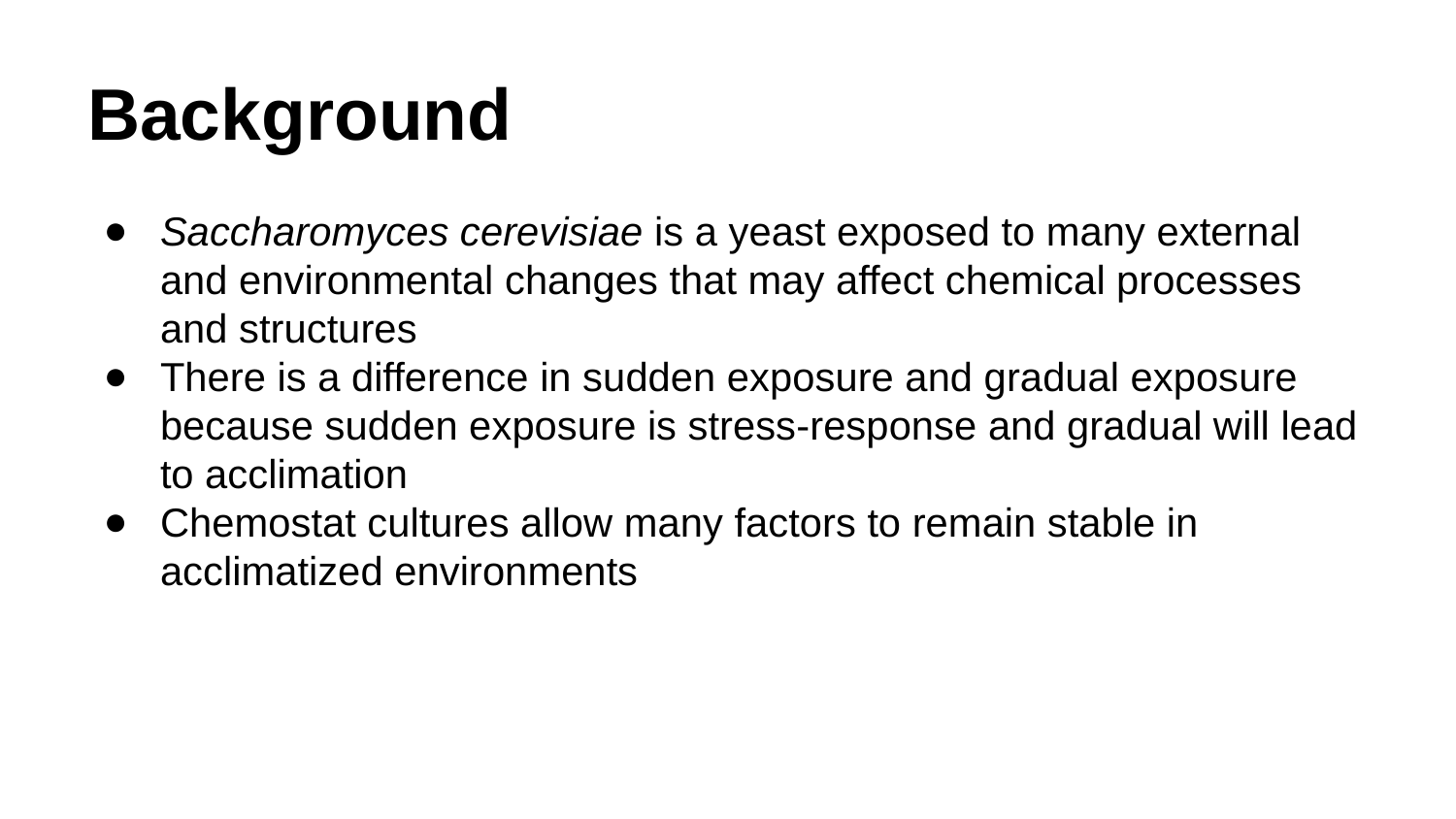

# Background
Saccharomyces cerevisiae is a yeast exposed to many external and environmental changes that may affect chemical processes and structures
There is a difference in sudden exposure and gradual exposure because sudden exposure is stress-response and gradual will lead to acclimation
Chemostat cultures allow many factors to remain stable in acclimatized environments